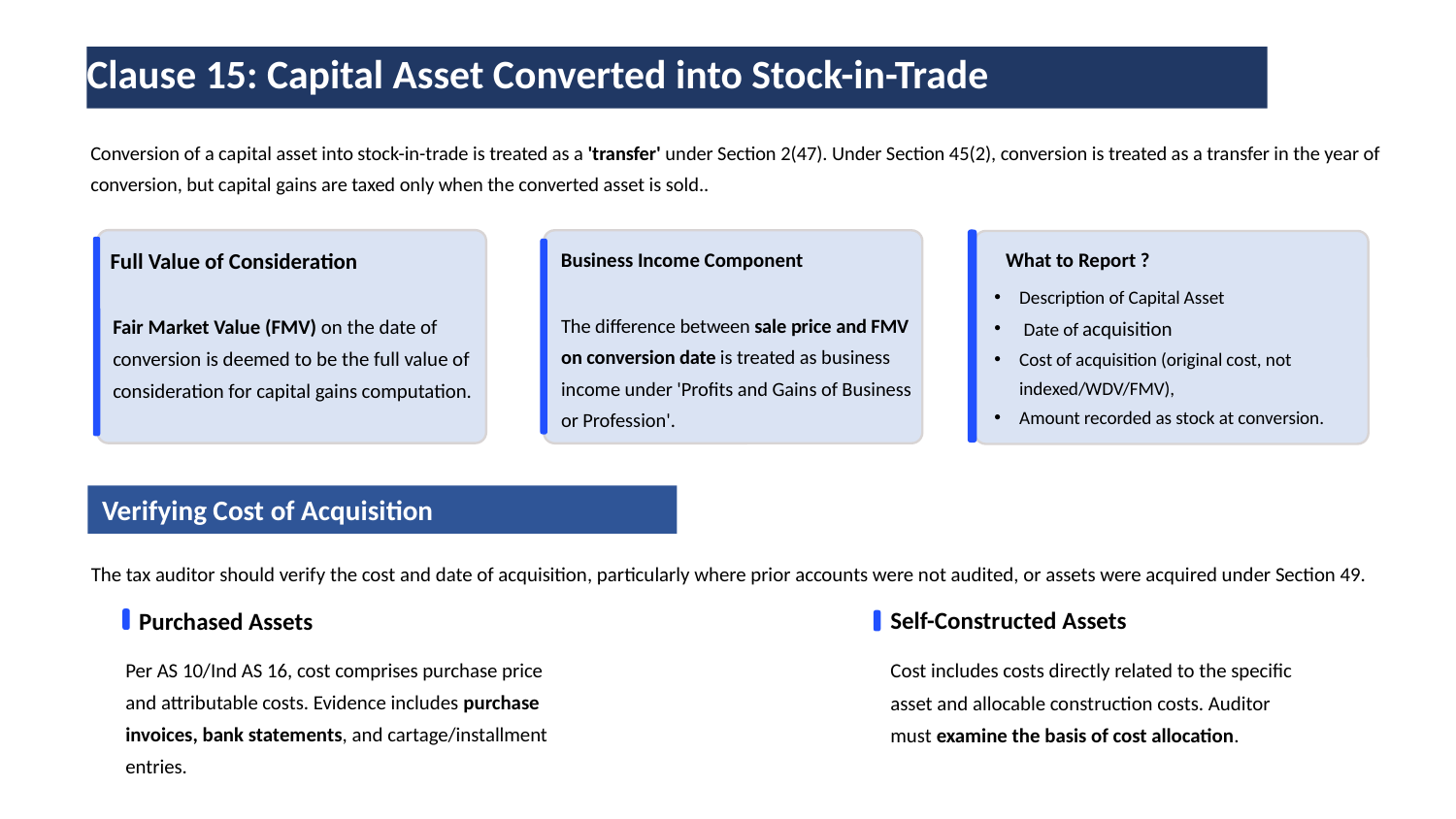

Clause 15: Capital Asset Converted into Stock-in-Trade
Conversion of a capital asset into stock-in-trade is treated as a 'transfer' under Section 2(47). Under Section 45(2), conversion is treated as a transfer in the year of conversion, but capital gains are taxed only when the converted asset is sold..

What to Report ?
Full Value of Consideration
Business Income Component
Description of Capital Asset
 Date of acquisition
Cost of acquisition (original cost, not indexed/WDV/FMV),
Amount recorded as stock at conversion.
The difference between sale price and FMV on conversion date is treated as business income under 'Profits and Gains of Business or Profession'.
Fair Market Value (FMV) on the date of conversion is deemed to be the full value of consideration for capital gains computation.
Verifying Cost of Acquisition
The tax auditor should verify the cost and date of acquisition, particularly where prior accounts were not audited, or assets were acquired under Section 49.
Self-Constructed Assets
Purchased Assets

Per AS 10/Ind AS 16, cost comprises purchase price and attributable costs. Evidence includes purchase invoices, bank statements, and cartage/installment entries.
Cost includes costs directly related to the specific asset and allocable construction costs. Auditor must examine the basis of cost allocation.